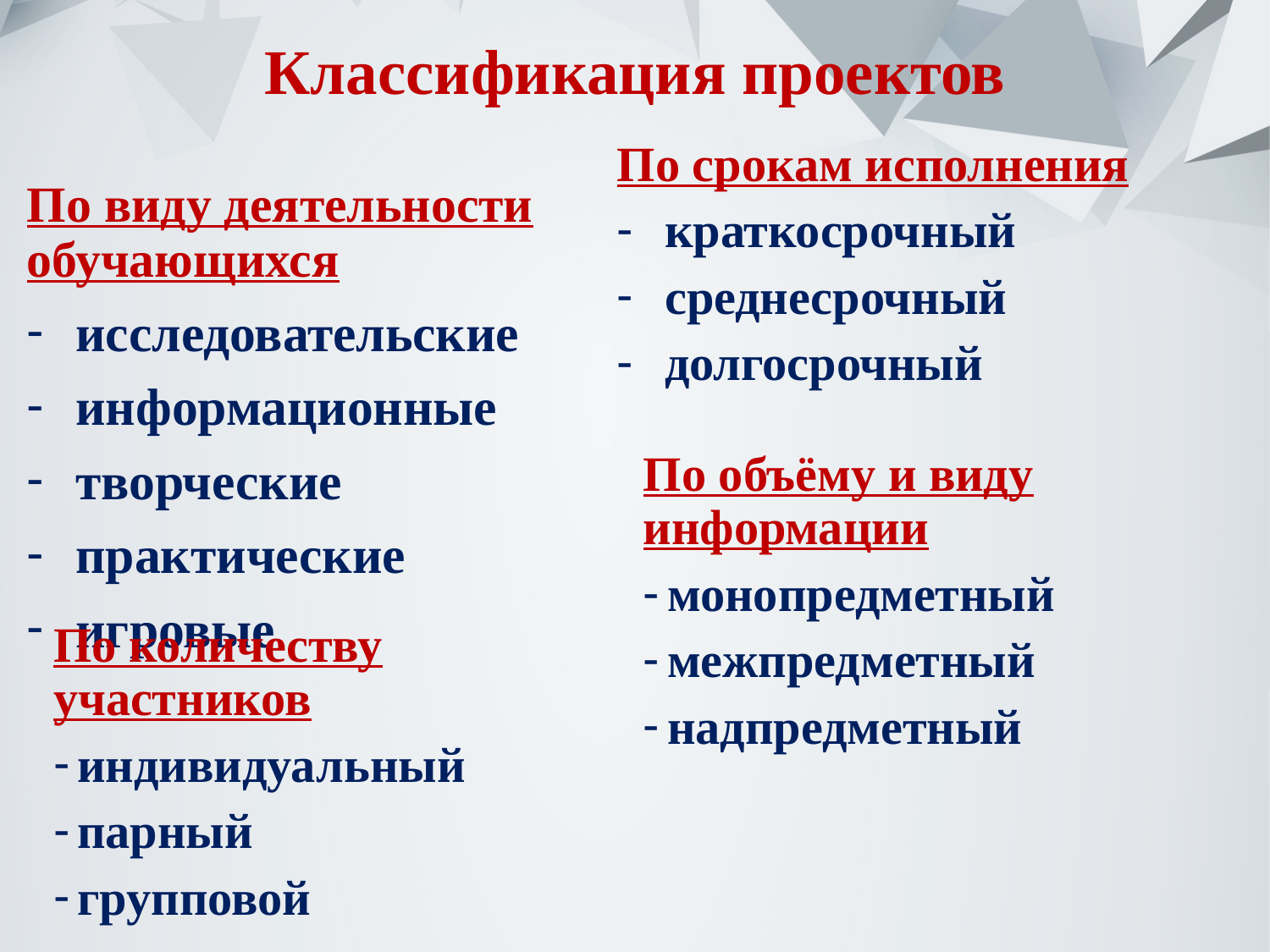

# Классификация проектов
По срокам исполнения
краткосрочный
среднесрочный
долгосрочный

По виду деятельности обучающихся
исследовательские
информационные
творческие
практические
игровые

По объёму и виду информации
монопредметный
межпредметный
надпредметный
По количеству участников
индивидуальный
парный
групповой